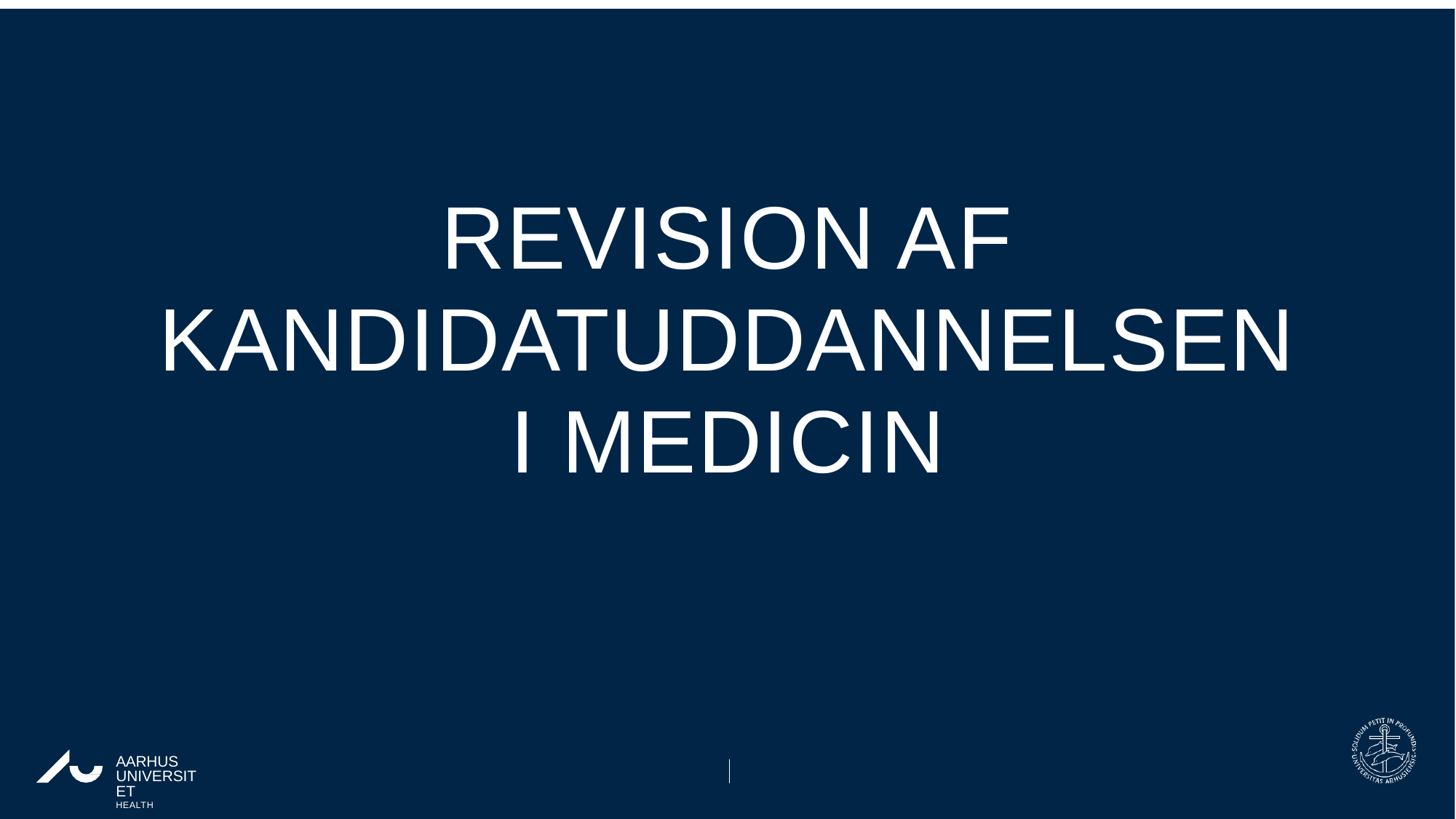

REVISION AF KANDIDATUDDANNELSEN I MEDICIN

AARHUS  UNIVERSITET
HEALTH